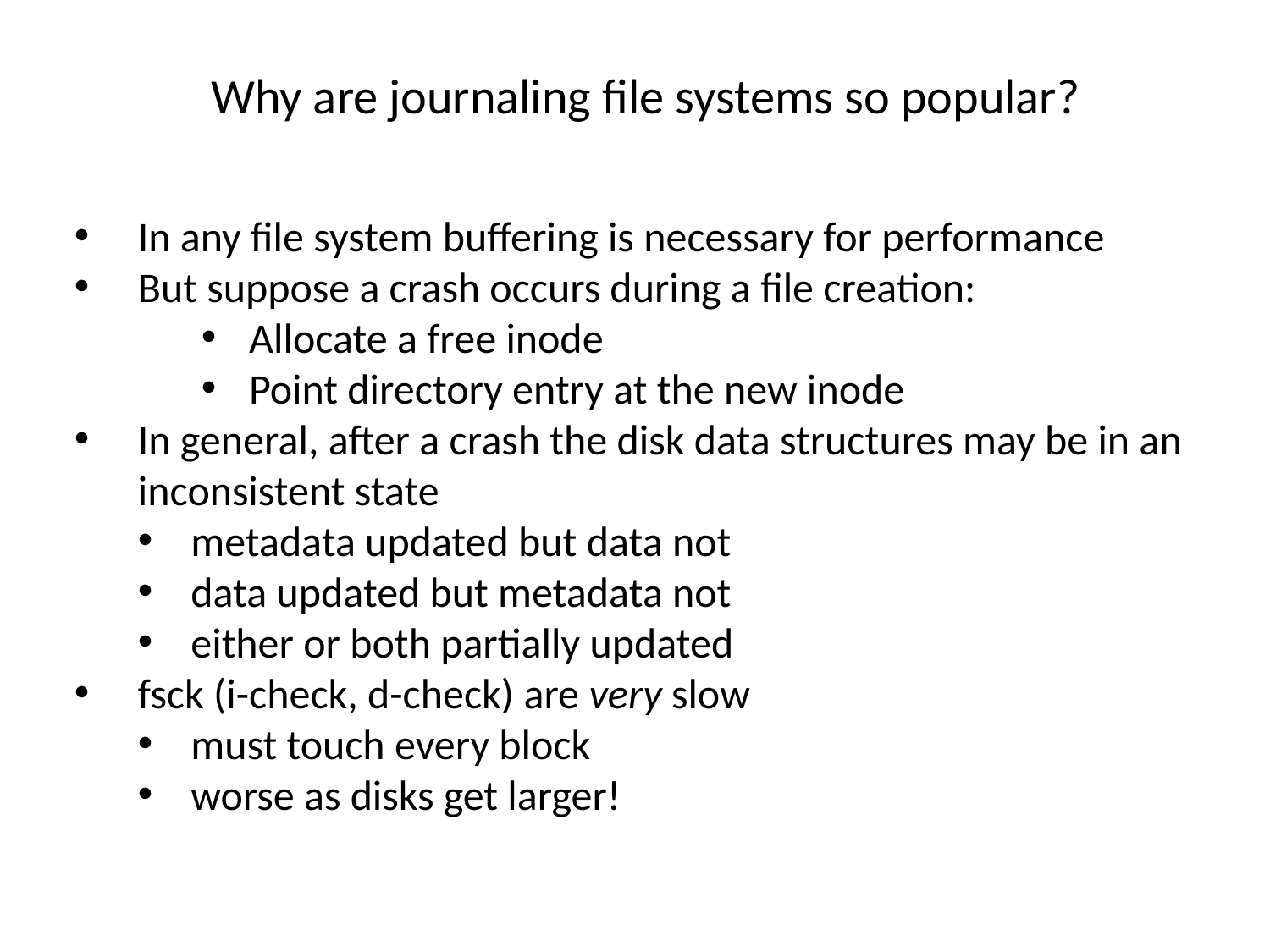

# Why are journaling file systems so popular?
In any file system buffering is necessary for performance
But suppose a crash occurs during a file creation:
Allocate a free inode
Point directory entry at the new inode
In general, after a crash the disk data structures may be in an inconsistent state
metadata updated but data not
data updated but metadata not
either or both partially updated
fsck (i-check, d-check) are very slow
must touch every block
worse as disks get larger!